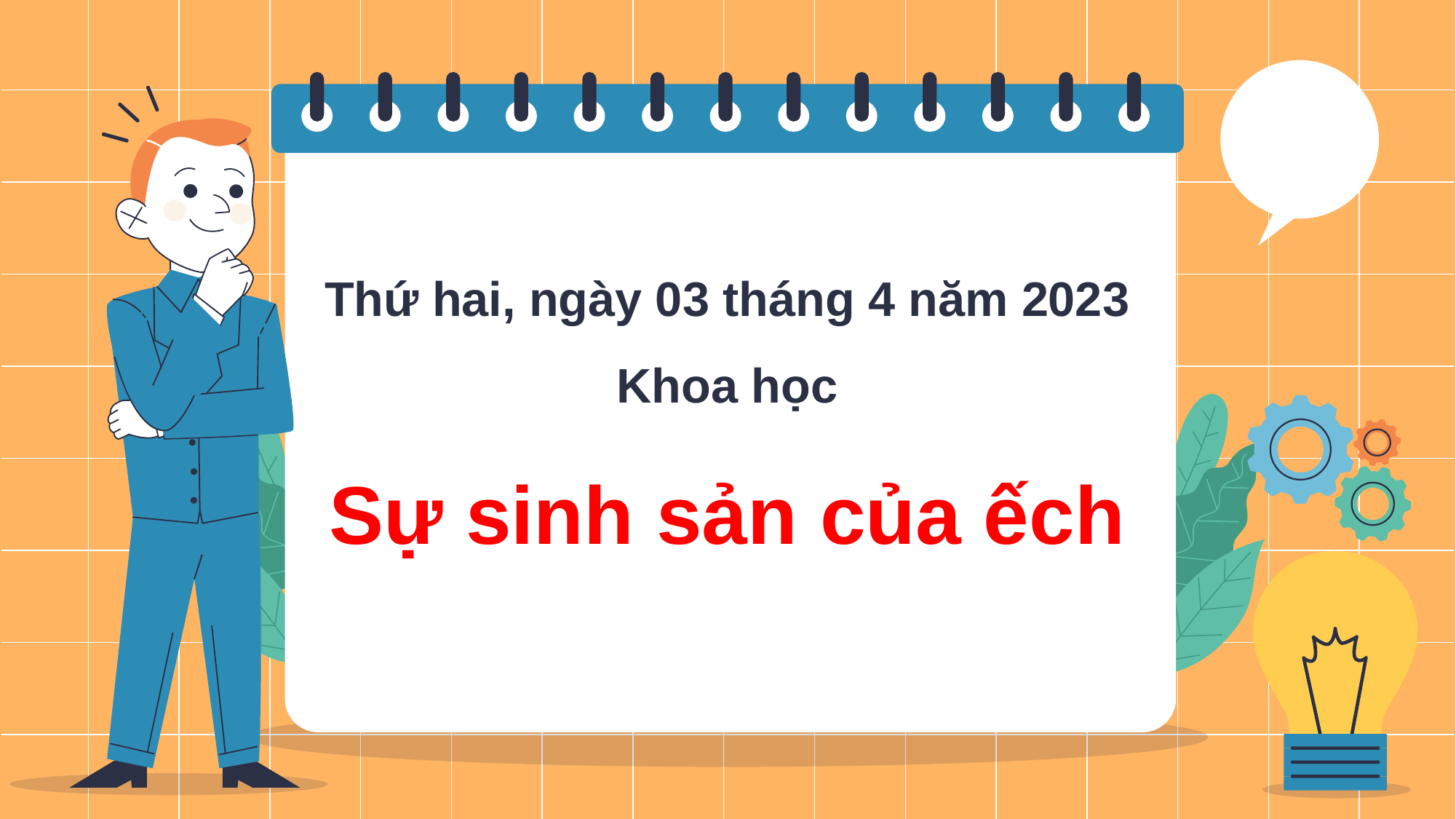

# Thứ hai, ngày 03 tháng 4 năm 2023 Khoa học Sự sinh sản của ếch